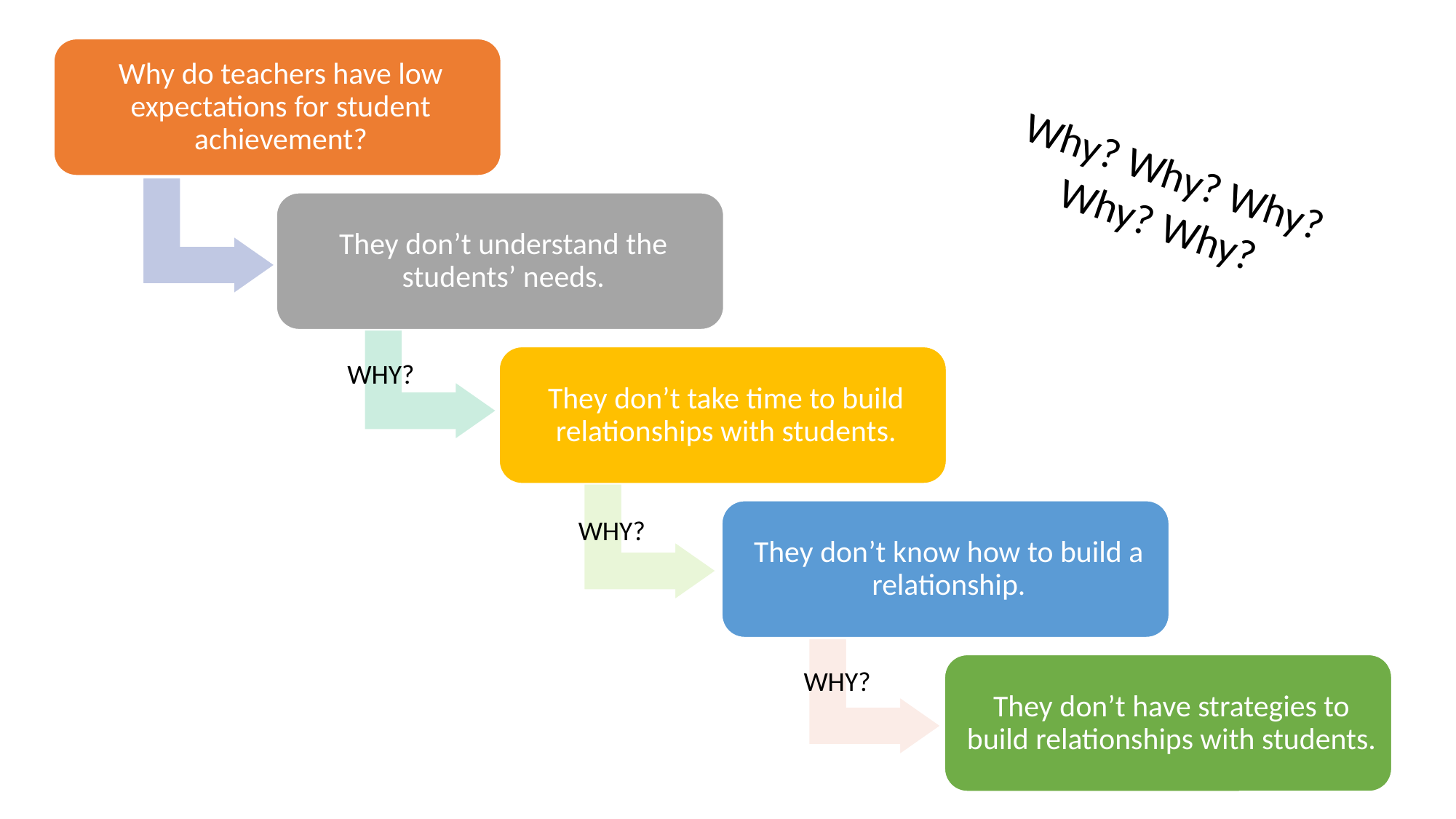

Why do teachers have low expectations for student achievement?
They don’t understand the students’ needs.
They don’t take time to build relationships with students.
They don’t know how to build a relationship.
They don’t have strategies to build relationships with students.
Why? Why? Why? Why? Why?
WHY?
WHY?
WHY?